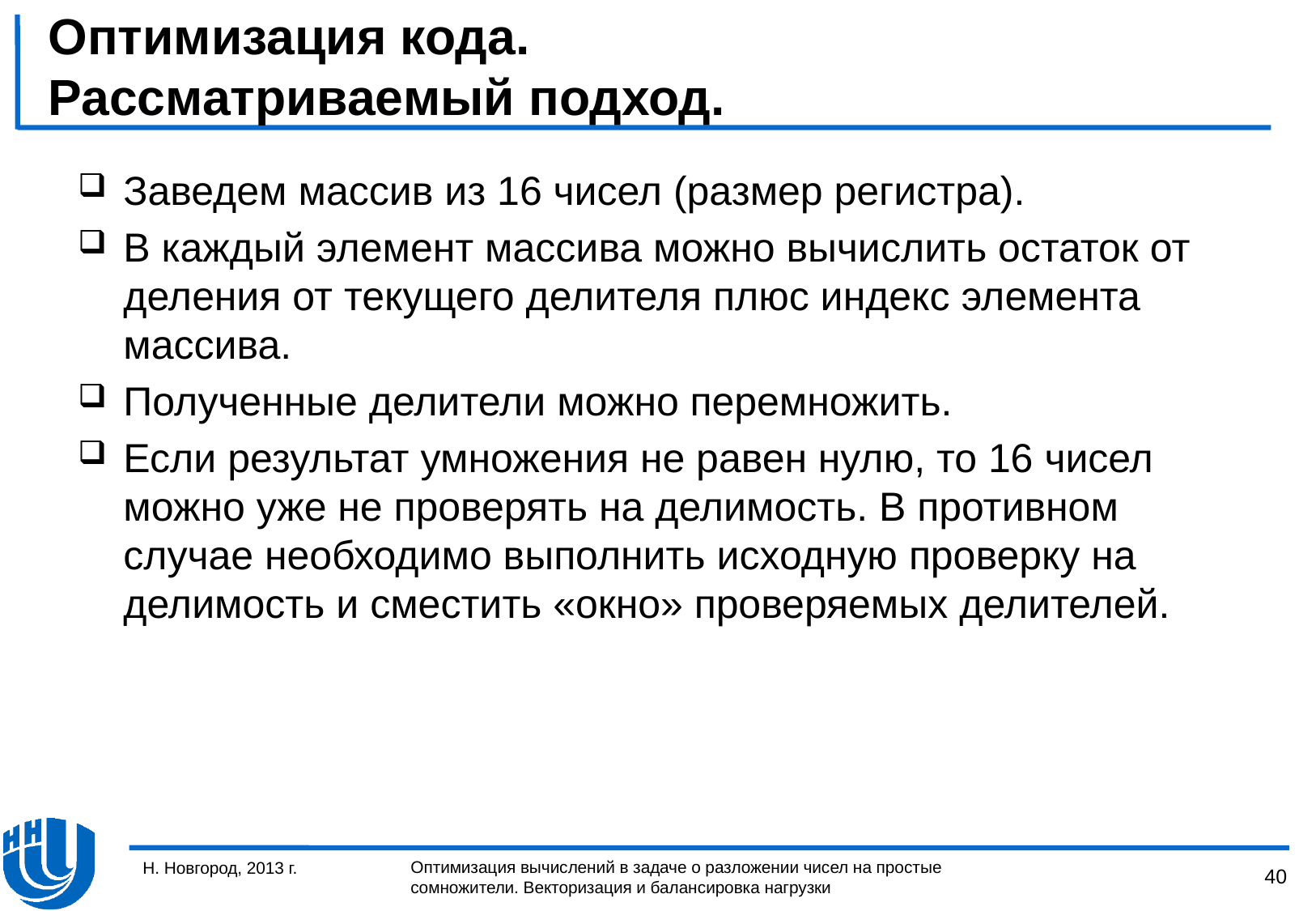

# Оптимизация кода. Рассматриваемый подход.
Заведем массив из 16 чисел (размер регистра).
В каждый элемент массива можно вычислить остаток от деления от текущего делителя плюс индекс элемента массива.
Полученные делители можно перемножить.
Если результат умножения не равен нулю, то 16 чисел можно уже не проверять на делимость. В противном случае необходимо выполнить исходную проверку на делимость и сместить «окно» проверяемых делителей.